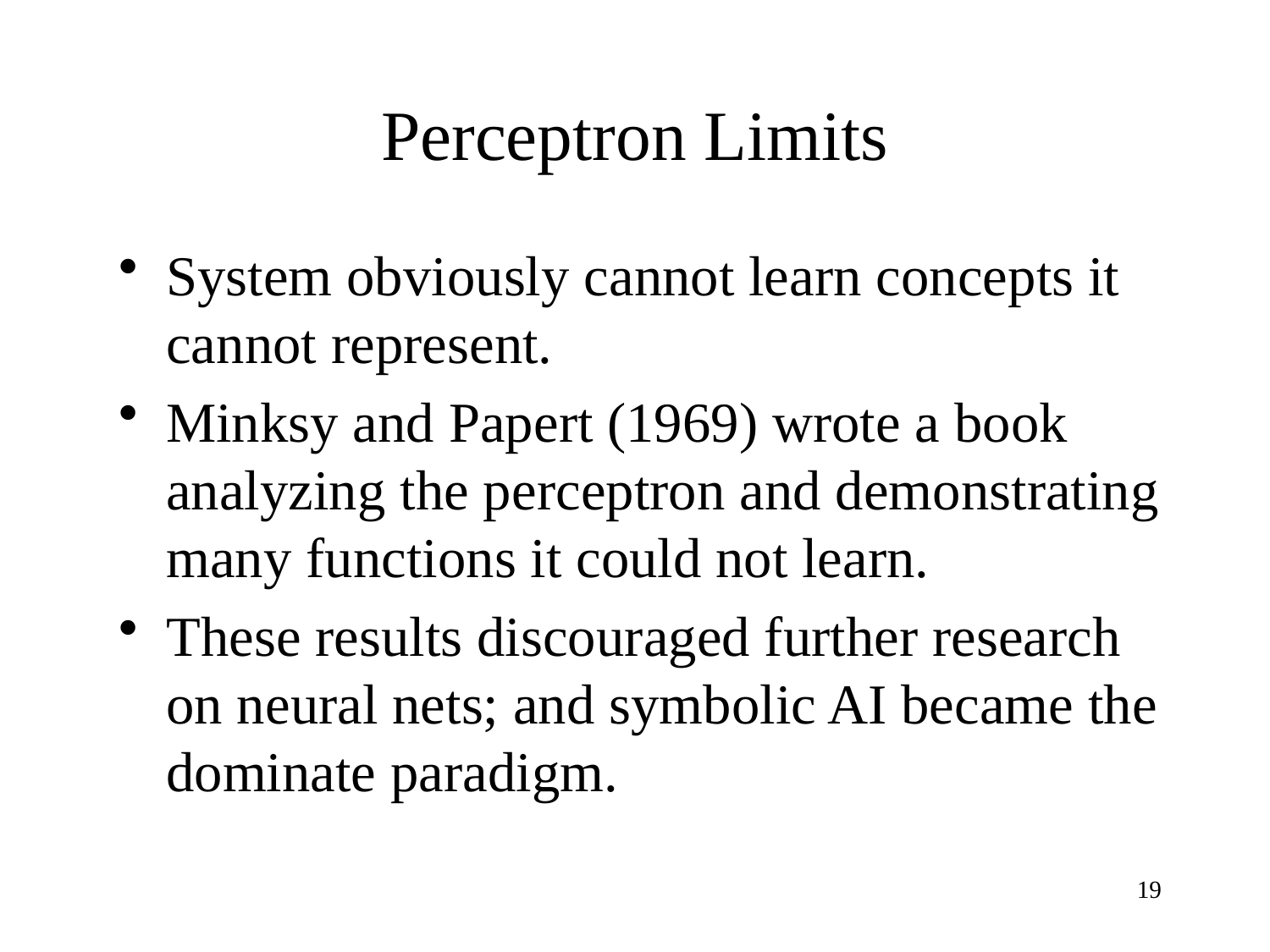

# Perceptron Limits
System obviously cannot learn concepts it cannot represent.
Minksy and Papert (1969) wrote a book analyzing the perceptron and demonstrating many functions it could not learn.
These results discouraged further research on neural nets; and symbolic AI became the dominate paradigm.
19